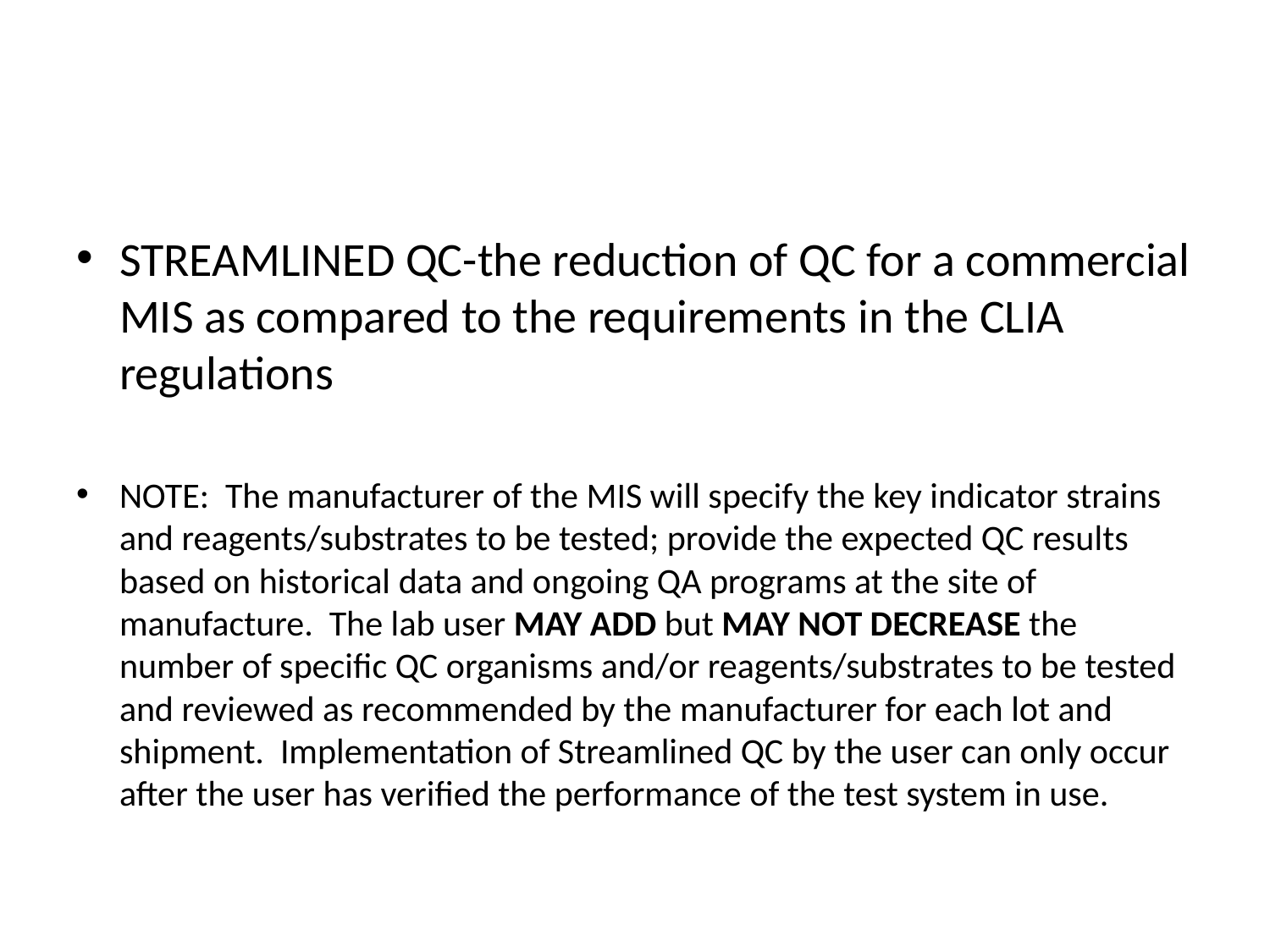

#
STREAMLINED QC-the reduction of QC for a commercial MIS as compared to the requirements in the CLIA regulations

NOTE:  The manufacturer of the MIS will specify the key indicator strains and reagents/substrates to be tested; provide the expected QC results based on historical data and ongoing QA programs at the site of manufacture.  The lab user MAY ADD but MAY NOT DECREASE the number of specific QC organisms and/or reagents/substrates to be tested and reviewed as recommended by the manufacturer for each lot and shipment.  Implementation of Streamlined QC by the user can only occur after the user has verified the performance of the test system in use.